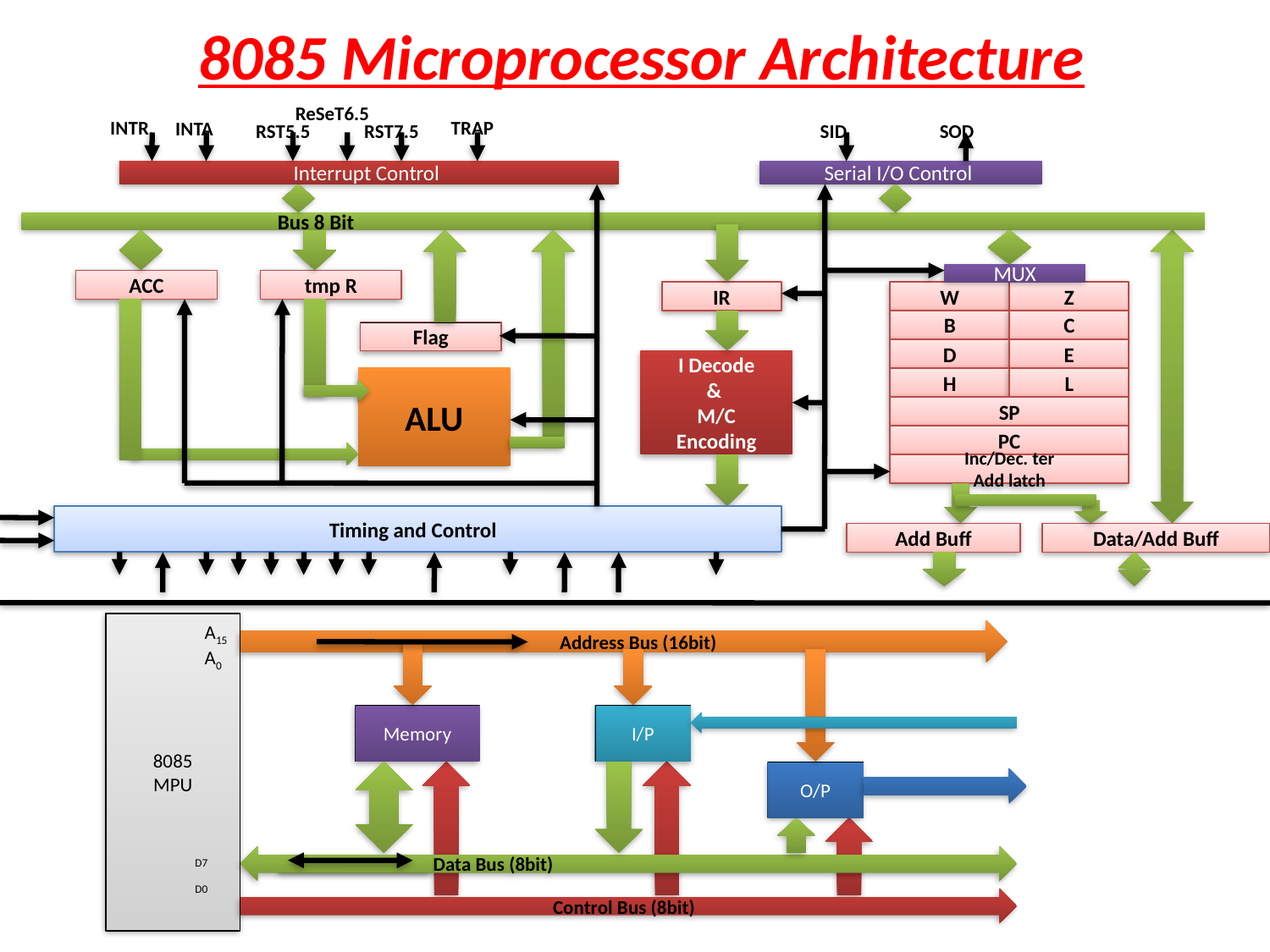

8085 Microprocessor Architecture
 ReSeT6.5
INTR
 TRAP
INTA

 RST5.5
 RST7.5
 SID
 SOD
Interrupt Control
Serial I/O Control

                                                  Bus 8 Bit

MUX
ACC
tmp R
IR
W
Z

B
C
Flag
D
E
I Decode
&
M/C
Encoding
ALU
H
L

SP
PC

Inc/Dec. ter
 Add latch

Timing and Control
Add Buff
Data/Add Buff

8085
MPU
A15
A0
D7
D0
         Address Bus (16bit)

Memory
I/P

O/P

                                Data Bus (8bit)
Control Bus (8bit)